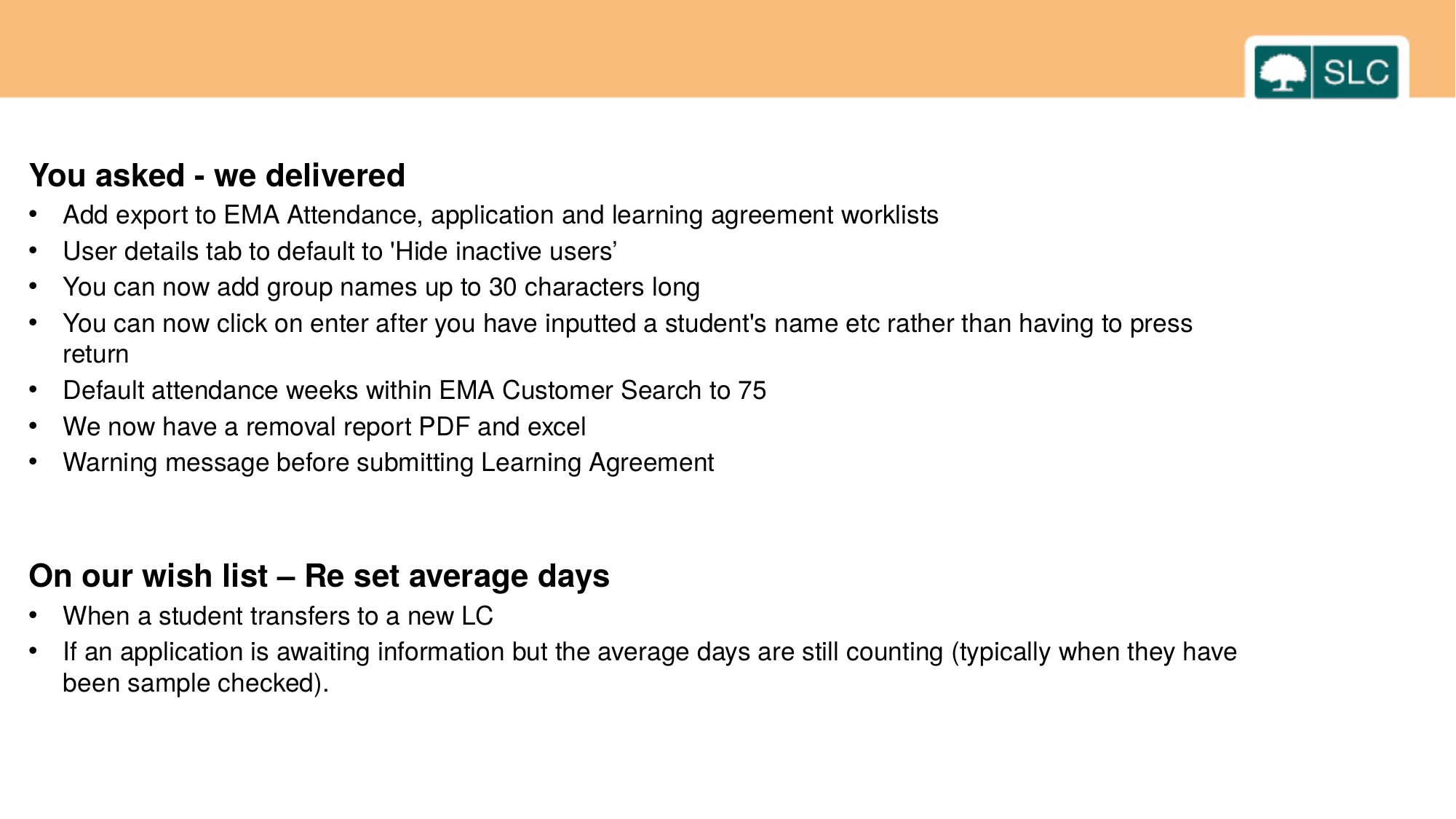

You asked - we delivered
Add export to EMA Attendance, application and learning agreement worklists
User details tab to default to 'Hide inactive users’
You can now add group names up to 30 characters long
You can now click on enter after you have inputted a student's name etc rather than having to press return
Default attendance weeks within EMA Customer Search to 75
We now have a removal report PDF and excel
Warning message before submitting Learning Agreement

On our wish list – Re set average days
When a student transfers to a new LC
If an application is awaiting information but the average days are still counting (typically when they have been sample checked).